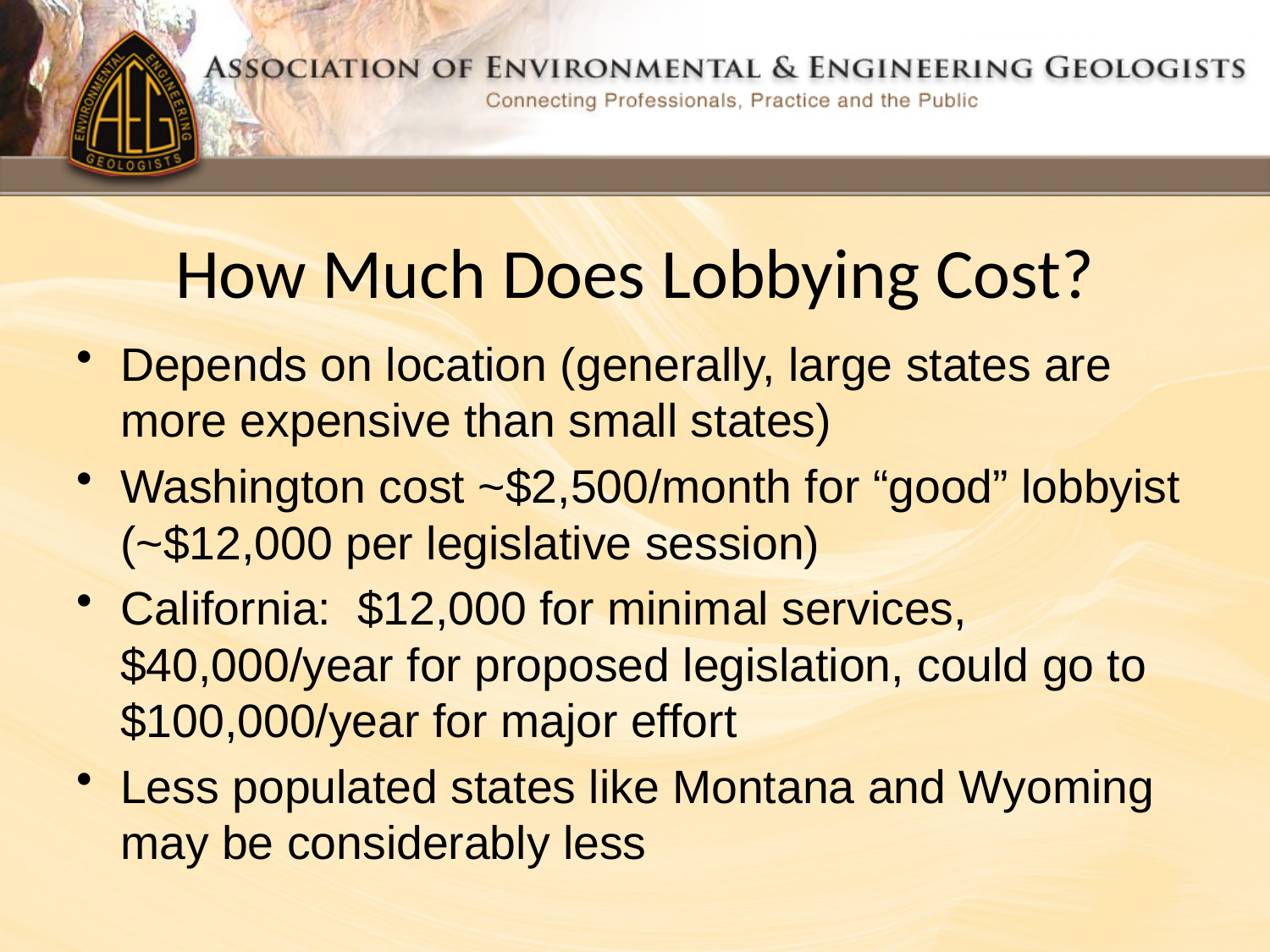

# How Much Does Lobbying Cost?
Depends on location (generally, large states are more expensive than small states)
Washington cost ~$2,500/month for “good” lobbyist (~$12,000 per legislative session)
California:  $12,000 for minimal services, $40,000/year for proposed legislation, could go to $100,000/year for major effort
Less populated states like Montana and Wyoming may be considerably less